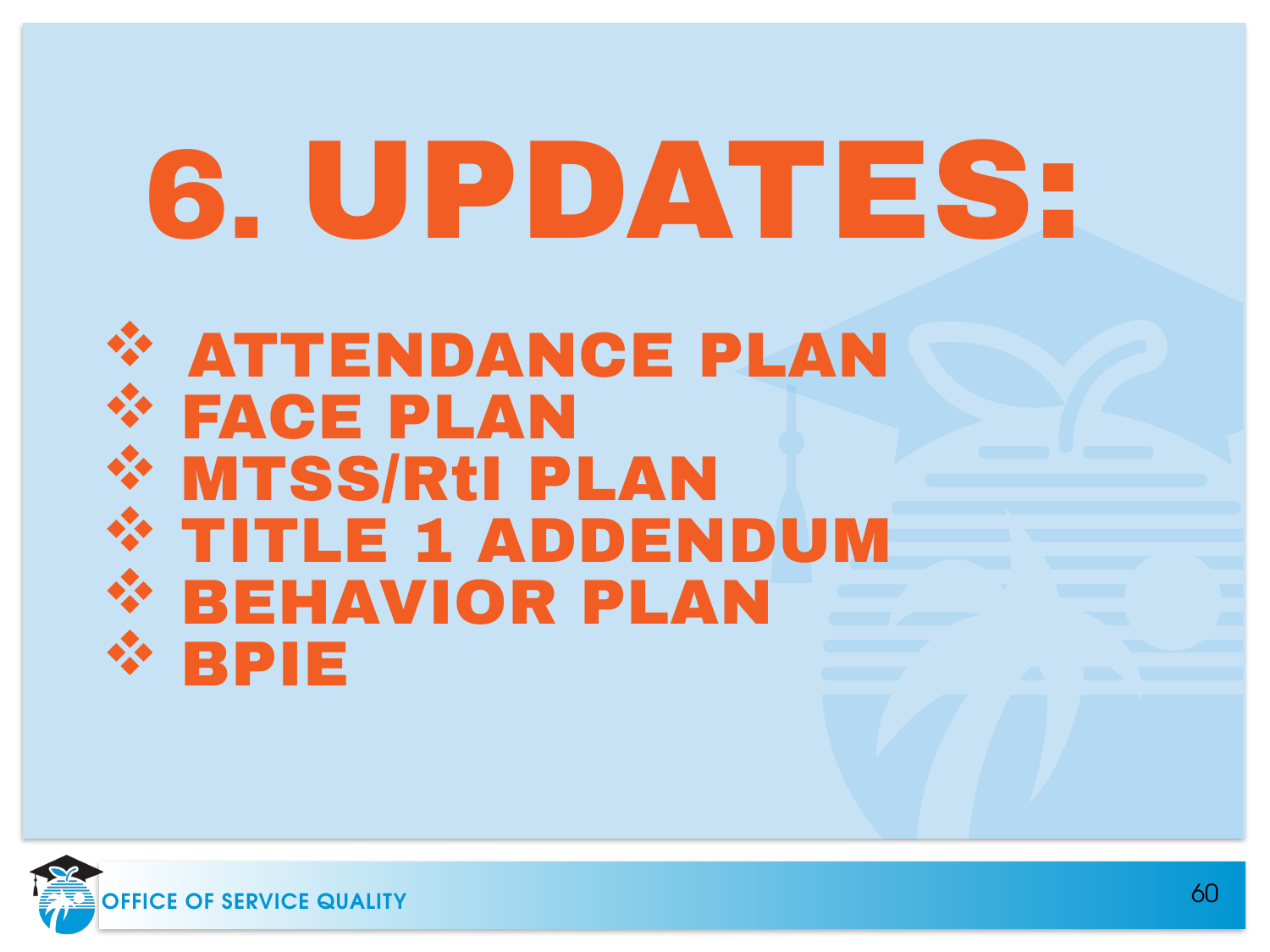

6. UPDATES:

 ATTENDANCE PLAN
FACE PLAN
MTSS/RtI PLAN
TITLE 1 ADDENDUM
BEHAVIOR PLAN
BPIE

60
# OFFICE OF SERVICE QUALITY